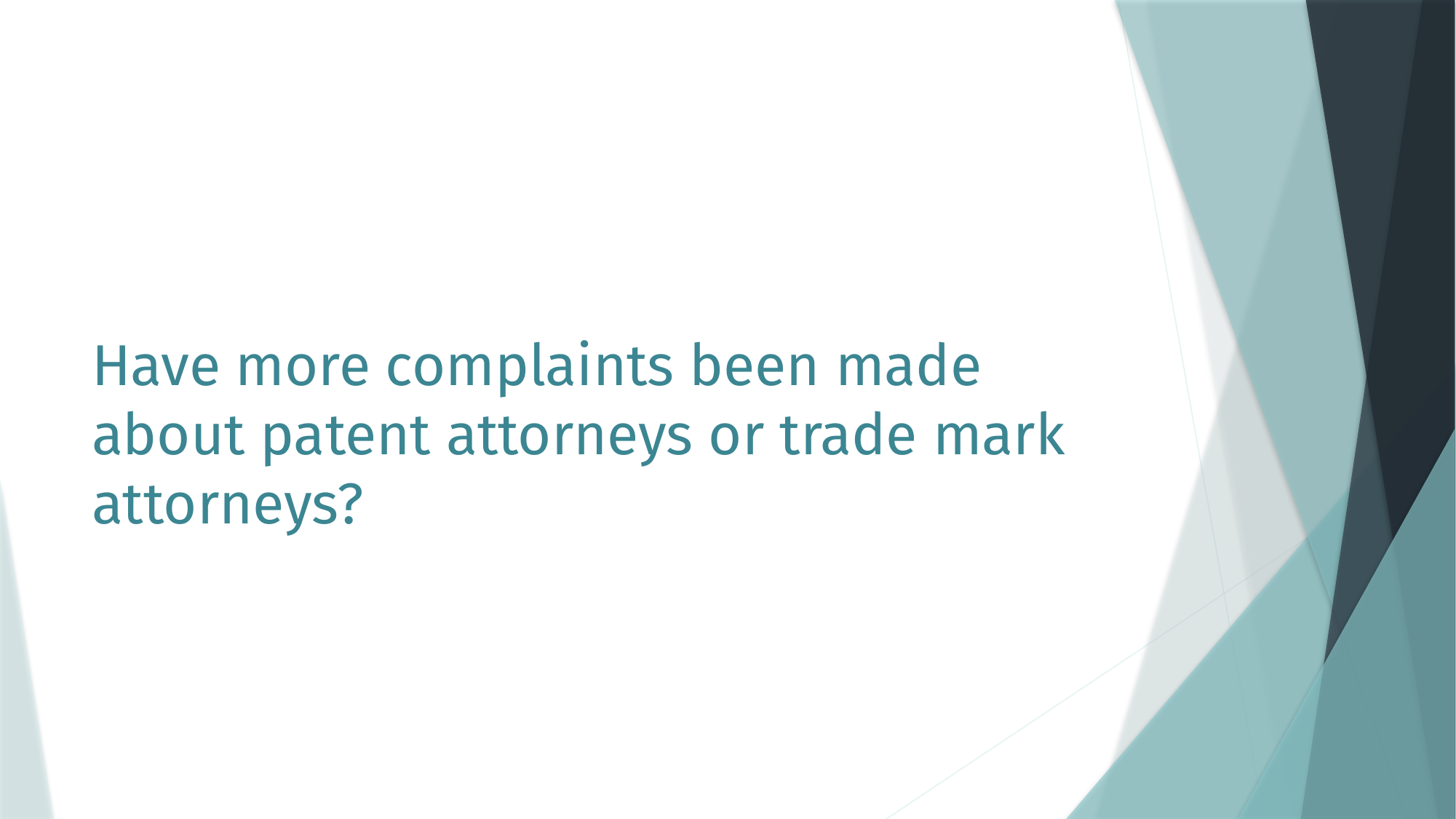

# Have more complaints been made about patent attorneys or trade mark attorneys?